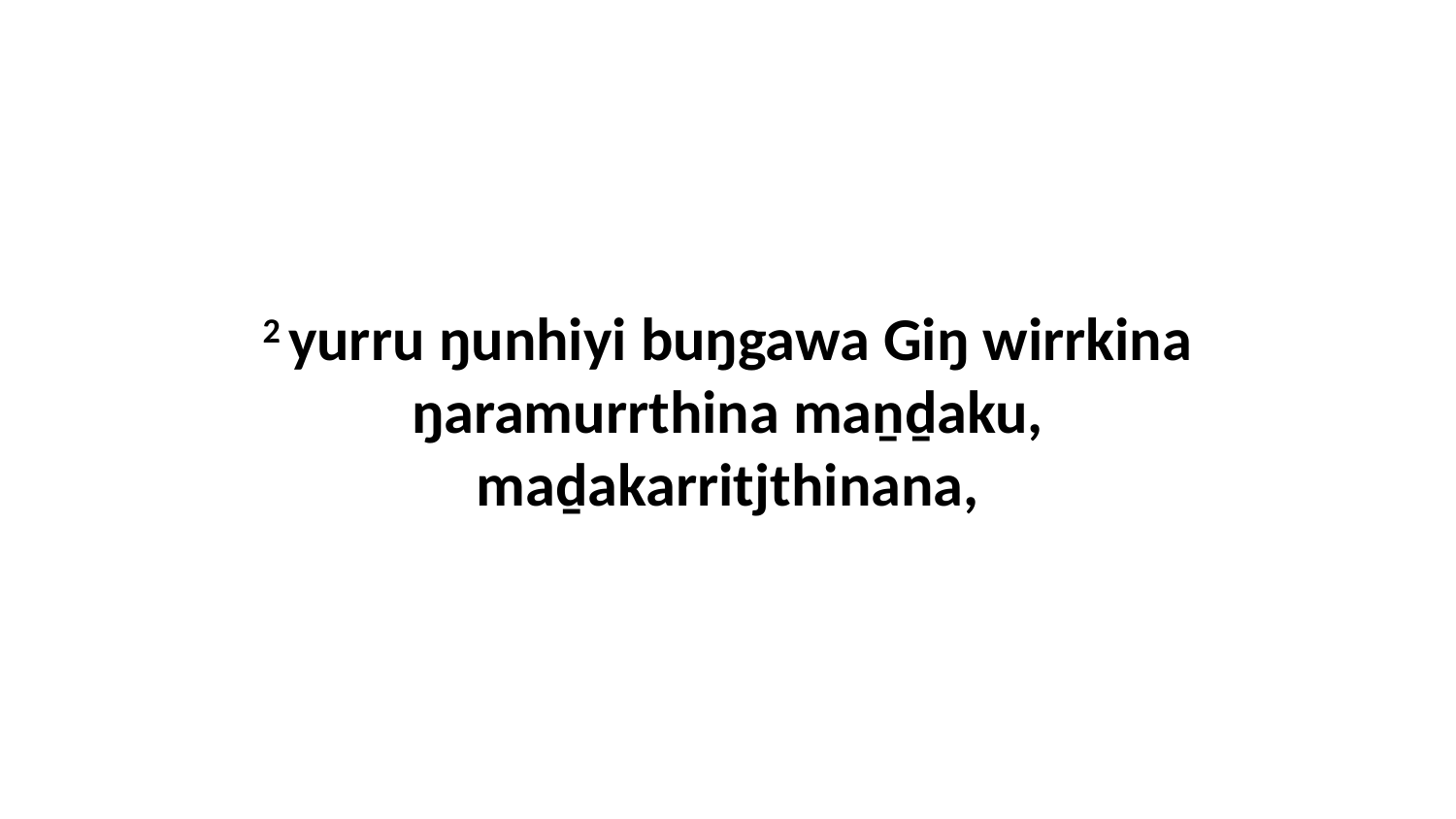

2 yurru ŋunhiyi buŋgawa Giŋ wirrkina ŋaramurrthina maṉḏaku, maḏakarritjthinana,